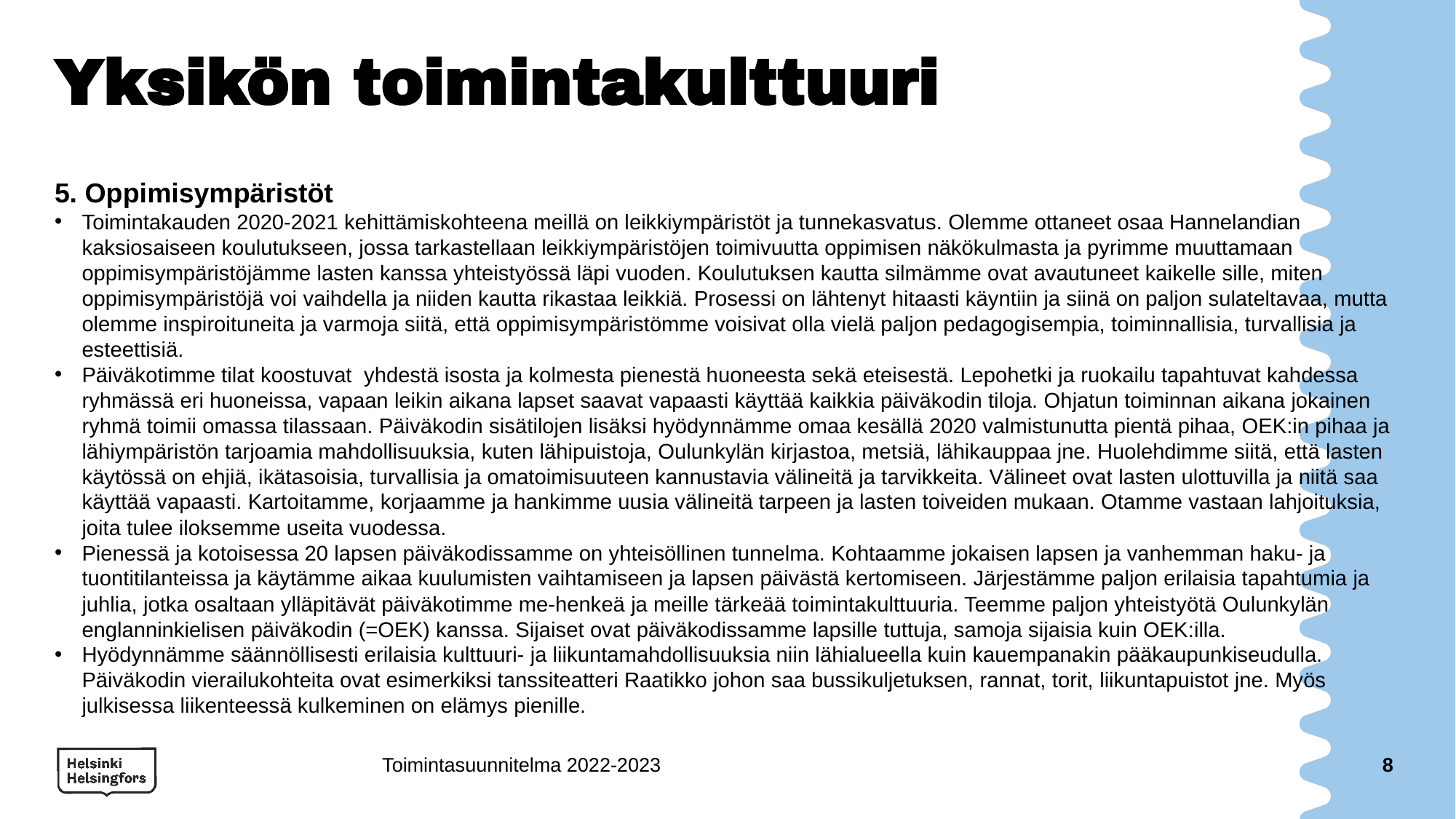

# Yksikön toimintakulttuuri

5. Oppimisympäristöt
Toimintakauden 2020-2021 kehittämiskohteena meillä on leikkiympäristöt ja tunnekasvatus. Olemme ottaneet osaa Hannelandian kaksiosaiseen koulutukseen, jossa tarkastellaan leikkiympäristöjen toimivuutta oppimisen näkökulmasta ja pyrimme muuttamaan oppimisympäristöjämme lasten kanssa yhteistyössä läpi vuoden. Koulutuksen kautta silmämme ovat avautuneet kaikelle sille, miten oppimisympäristöjä voi vaihdella ja niiden kautta rikastaa leikkiä. Prosessi on lähtenyt hitaasti käyntiin ja siinä on paljon sulateltavaa, mutta olemme inspiroituneita ja varmoja siitä, että oppimisympäristömme voisivat olla vielä paljon pedagogisempia, toiminnallisia, turvallisia ja esteettisiä.
Päiväkotimme tilat koostuvat  yhdestä isosta ja kolmesta pienestä huoneesta sekä eteisestä. Lepohetki ja ruokailu tapahtuvat kahdessa ryhmässä eri huoneissa, vapaan leikin aikana lapset saavat vapaasti käyttää kaikkia päiväkodin tiloja. Ohjatun toiminnan aikana jokainen ryhmä toimii omassa tilassaan. Päiväkodin sisätilojen lisäksi hyödynnämme omaa kesällä 2020 valmistunutta pientä pihaa, OEK:in pihaa ja lähiympäristön tarjoamia mahdollisuuksia, kuten lähipuistoja, Oulunkylän kirjastoa, metsiä, lähikauppaa jne. Huolehdimme siitä, että lasten käytössä on ehjiä, ikätasoisia, turvallisia ja omatoimisuuteen kannustavia välineitä ja tarvikkeita. Välineet ovat lasten ulottuvilla ja niitä saa käyttää vapaasti. Kartoitamme, korjaamme ja hankimme uusia välineitä tarpeen ja lasten toiveiden mukaan. Otamme vastaan lahjoituksia, joita tulee iloksemme useita vuodessa.
Pienessä ja kotoisessa 20 lapsen päiväkodissamme on yhteisöllinen tunnelma. Kohtaamme jokaisen lapsen ja vanhemman haku- ja tuontitilanteissa ja käytämme aikaa kuulumisten vaihtamiseen ja lapsen päivästä kertomiseen. Järjestämme paljon erilaisia tapahtumia ja juhlia, jotka osaltaan ylläpitävät päiväkotimme me-henkeä ja meille tärkeää toimintakulttuuria. Teemme paljon yhteistyötä Oulunkylän englanninkielisen päiväkodin (=OEK) kanssa. Sijaiset ovat päiväkodissamme lapsille tuttuja, samoja sijaisia kuin OEK:illa.
Hyödynnämme säännöllisesti erilaisia kulttuuri- ja liikuntamahdollisuuksia niin lähialueella kuin kauempanakin pääkaupunkiseudulla. Päiväkodin vierailukohteita ovat esimerkiksi tanssiteatteri Raatikko johon saa bussikuljetuksen, rannat, torit, liikuntapuistot jne. Myös julkisessa liikenteessä kulkeminen on elämys pienille.

Toimintasuunnitelma 2022-2023
8